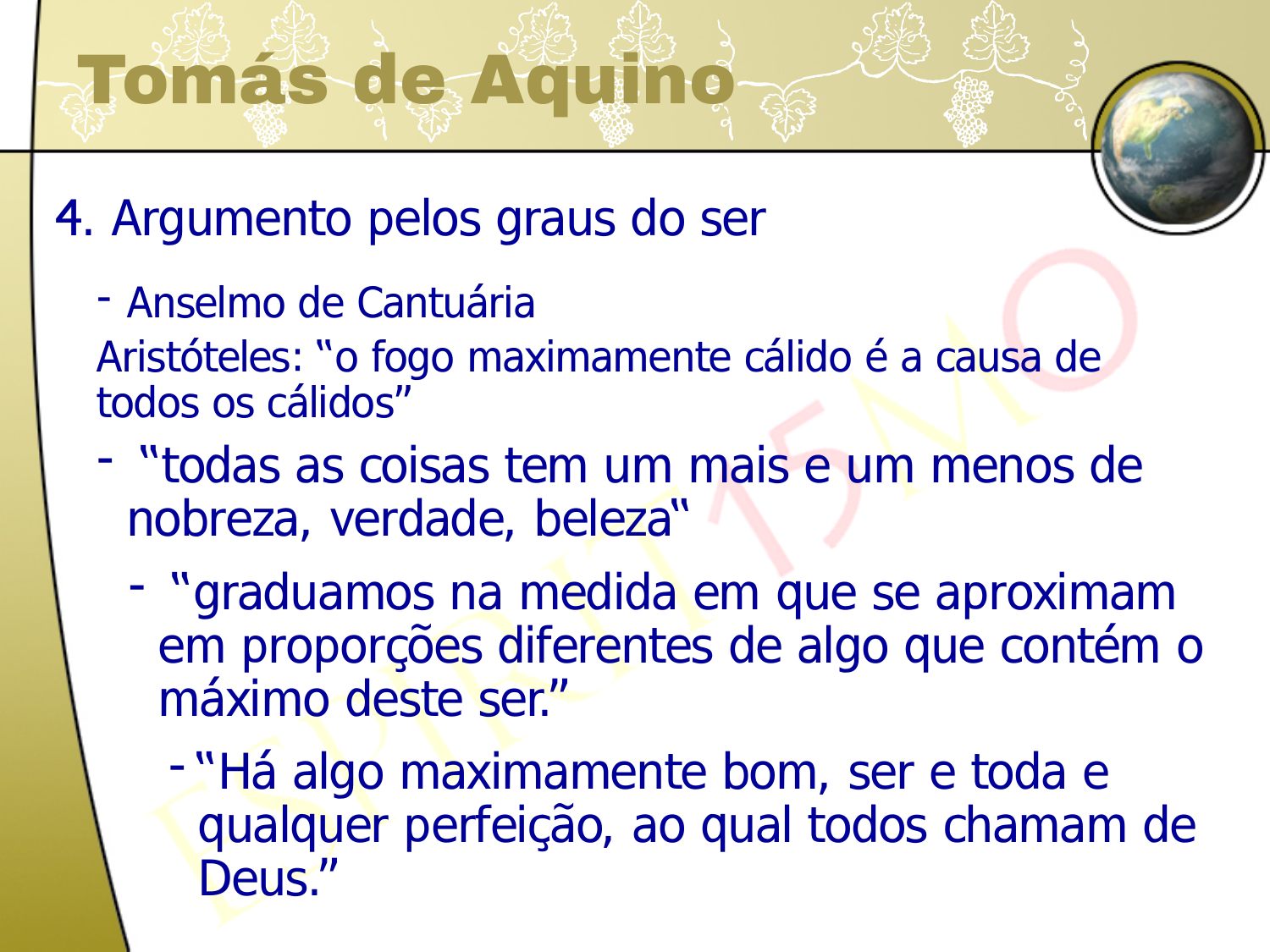

# Tomás de Aquino
4. Argumento pelos graus do ser
Anselmo de Cantuária
Aristóteles: “o fogo maximamente cálido é a causa de todos os cálidos”
 “todas as coisas tem um mais e um menos de nobreza, verdade, beleza“
 “graduamos na medida em que se aproximam em proporções diferentes de algo que contém o máximo deste ser.”
“Há algo maximamente bom, ser e toda e qualquer perfeição, ao qual todos chamam de Deus.”